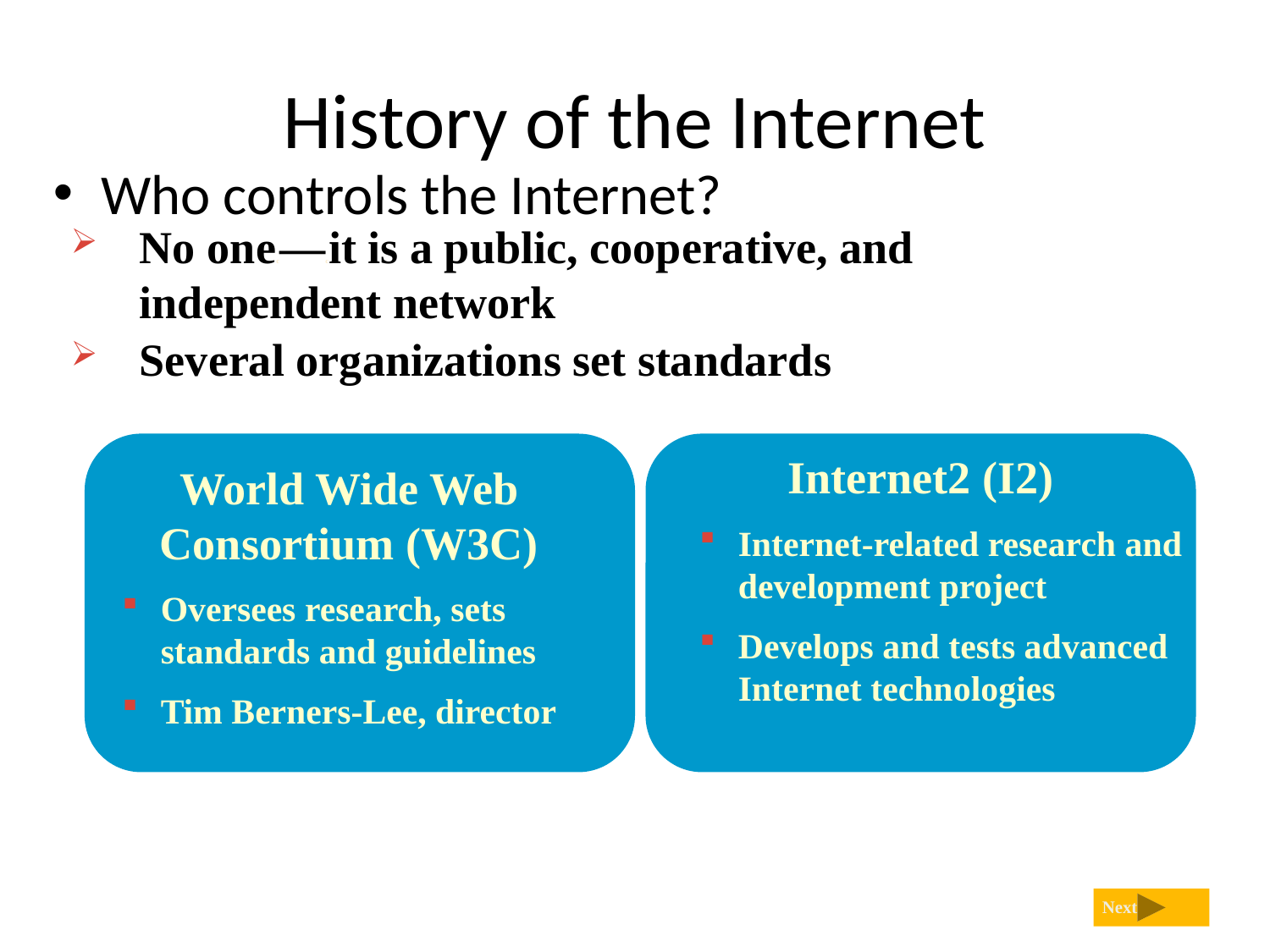

# History of the Internet
Who controls the Internet?
No onec—cit is a public, cooperative, and
independent network
Several organizations set standards

World Wide Web Consortium (W3C)
Oversees research, sets standards and guidelines
Tim Berners-Lee, director

Internet2 (I2)
Internet-related research and development project
Develops and tests advanced Internet technologies

Next